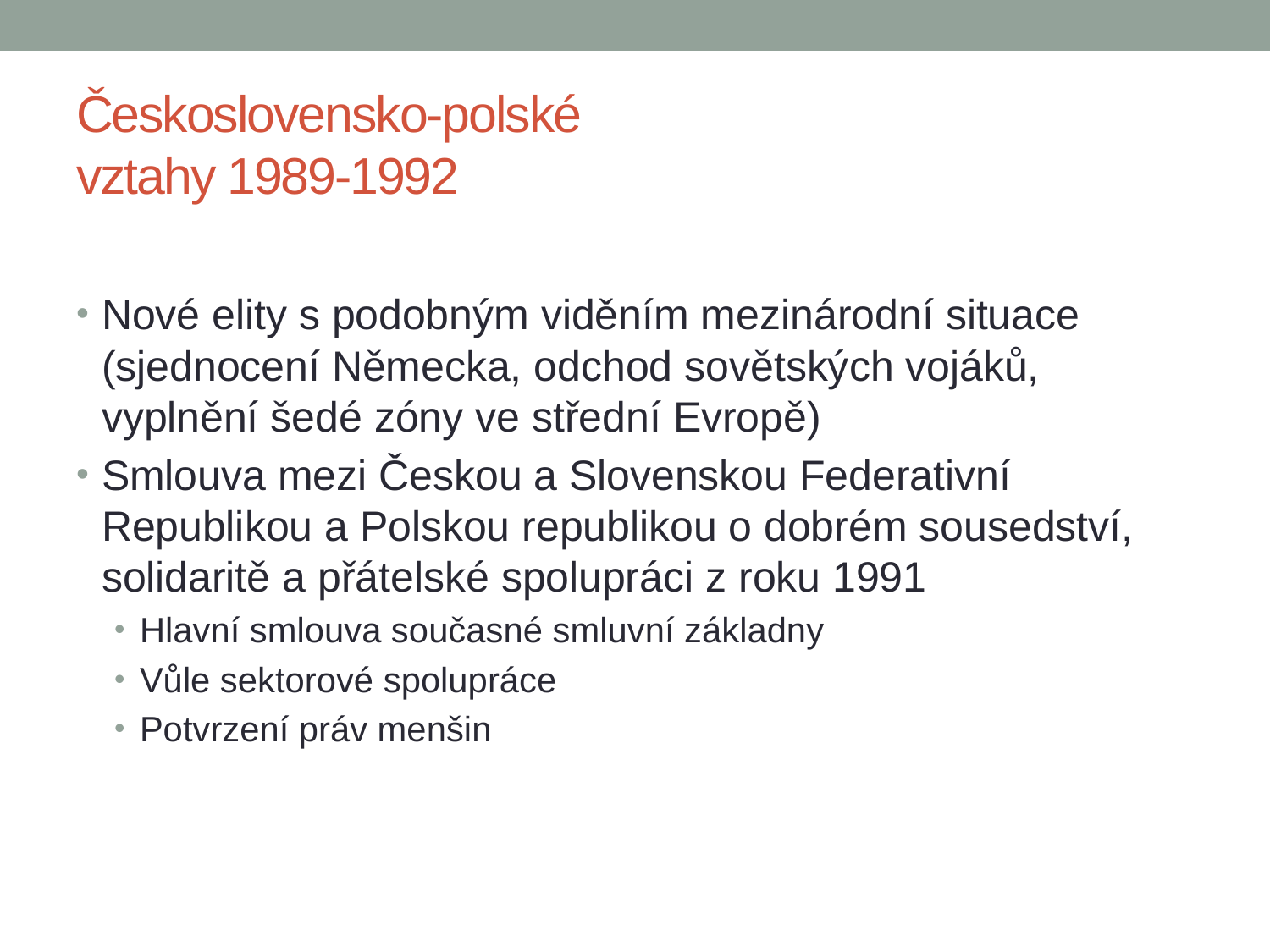

# Československo-polské vztahy 1989-1992

Nové elity s podobným viděním mezinárodní situace (sjednocení Německa, odchod sovětských vojáků, vyplnění šedé zóny ve střední Evropě)
Smlouva mezi Českou a Slovenskou Federativní Republikou a Polskou republikou o dobrém sousedství, solidaritě a přátelské spolupráci z roku 1991
Hlavní smlouva současné smluvní základny
Vůle sektorové spolupráce
Potvrzení práv menšin